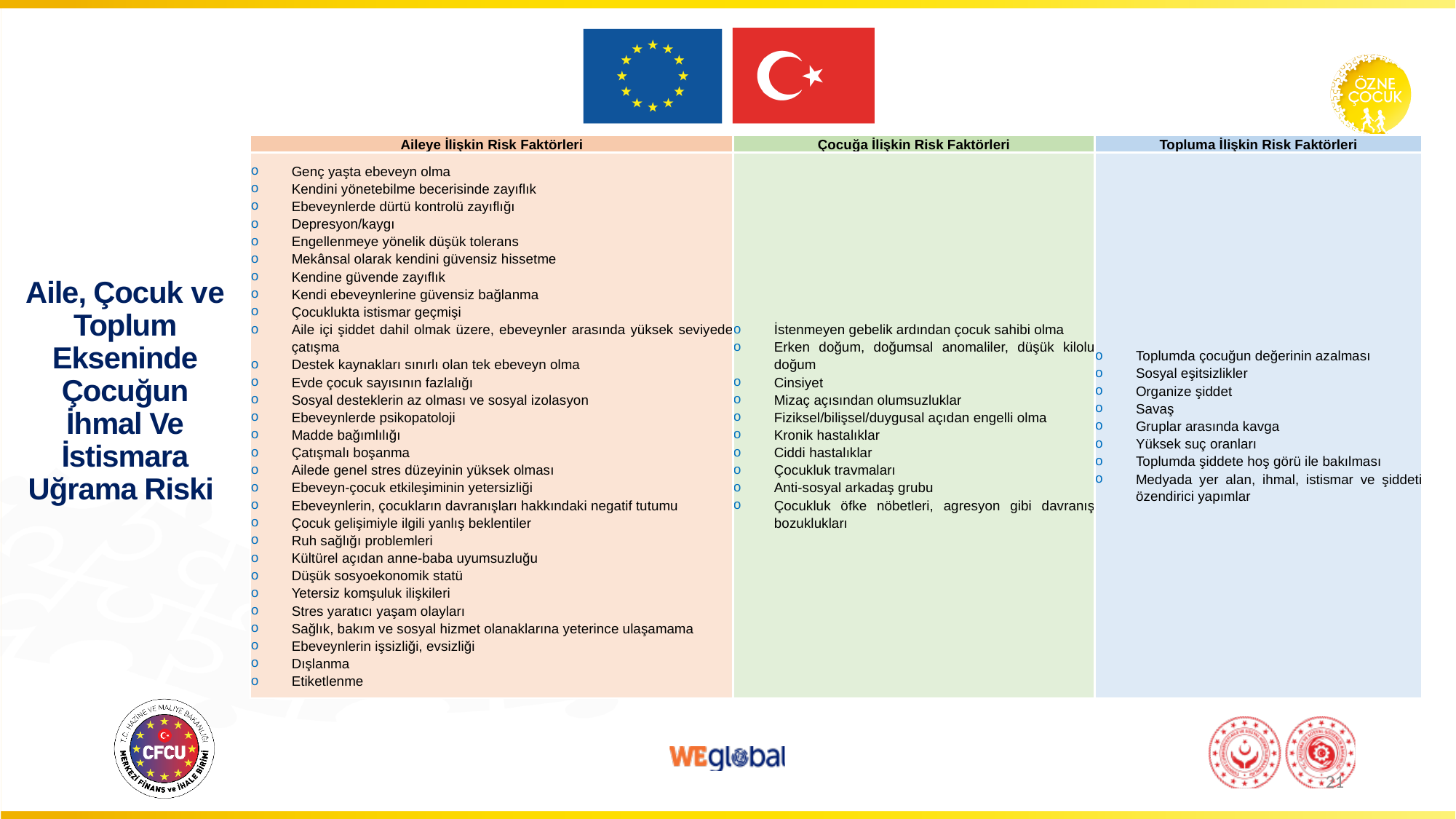

| Aileye İlişkin Risk Faktörleri | Çocuğa İlişkin Risk Faktörleri | Topluma İlişkin Risk Faktörleri |
| --- | --- | --- |
| Genç yaşta ebeveyn olma Kendini yönetebilme becerisinde zayıflık Ebeveynlerde dürtü kontrolü zayıflığı Depresyon/kaygı Engellenmeye yönelik düşük tolerans Mekânsal olarak kendini güvensiz hissetme Kendine güvende zayıflık Kendi ebeveynlerine güvensiz bağlanma Çocuklukta istismar geçmişi Aile içi şiddet dahil olmak üzere, ebeveynler arasında yüksek seviyede çatışma Destek kaynakları sınırlı olan tek ebeveyn olma Evde çocuk sayısının fazlalığı Sosyal desteklerin az olması ve sosyal izolasyon Ebeveynlerde psikopatoloji Madde bağımlılığı Çatışmalı boşanma Ailede genel stres düzeyinin yüksek olması Ebeveyn-çocuk etkileşiminin yetersizliği Ebeveynlerin, çocukların davranışları hakkındaki negatif tutumu Çocuk gelişimiyle ilgili yanlış beklentiler Ruh sağlığı problemleri Kültürel açıdan anne-baba uyumsuzluğu Düşük sosyoekonomik statü Yetersiz komşuluk ilişkileri Stres yaratıcı yaşam olayları Sağlık, bakım ve sosyal hizmet olanaklarına yeterince ulaşamama Ebeveynlerin işsizliği, evsizliği Dışlanma Etiketlenme | İstenmeyen gebelik ardından çocuk sahibi olma Erken doğum, doğumsal anomaliler, düşük kilolu doğum Cinsiyet Mizaç açısından olumsuzluklar Fiziksel/bilişsel/duygusal açıdan engelli olma Kronik hastalıklar Ciddi hastalıklar Çocukluk travmaları Anti-sosyal arkadaş grubu Çocukluk öfke nöbetleri, agresyon gibi davranış bozuklukları | Toplumda çocuğun değerinin azalması Sosyal eşitsizlikler Organize şiddet Savaş Gruplar arasında kavga Yüksek suç oranları Toplumda şiddete hoş görü ile bakılması Medyada yer alan, ihmal, istismar ve şiddeti özendirici yapımlar |
# Aile, Çocuk ve Toplum Ekseninde Çocuğun İhmal Ve İstismara Uğrama Riski
21